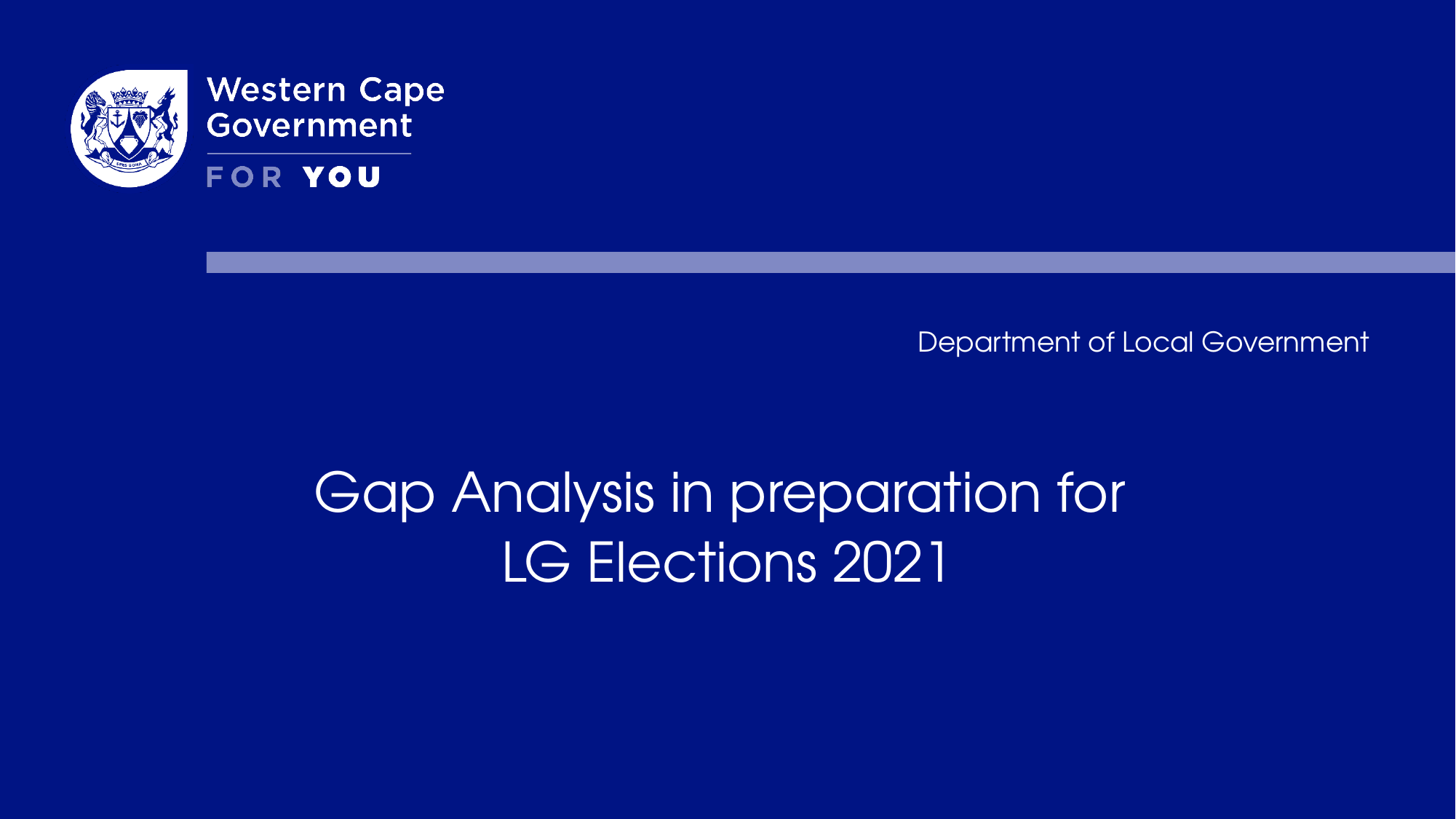

Department of Local Government
Gap Analysis in preparation for
LG Elections 2021